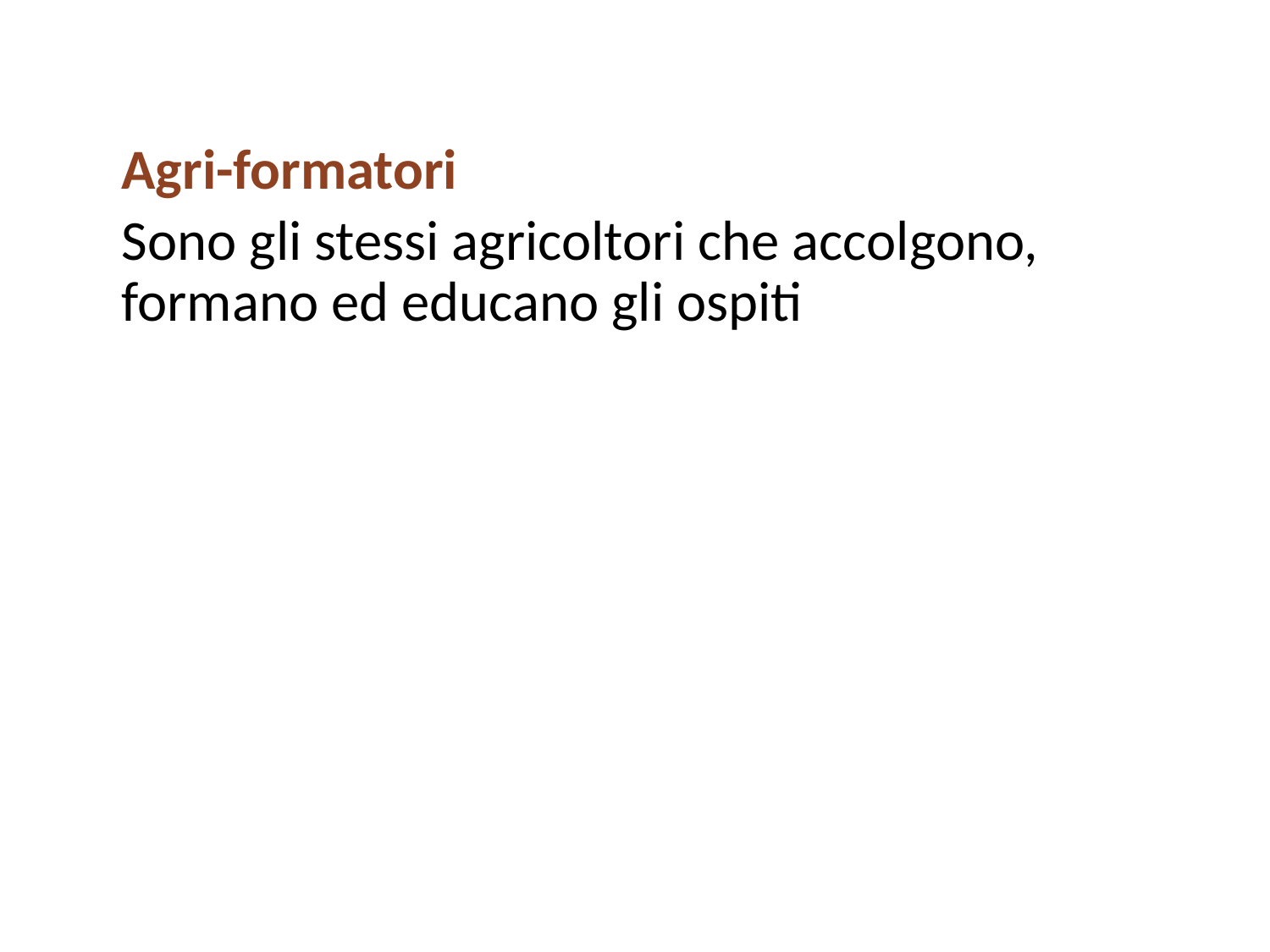

Agri-formatori
Sono gli stessi agricoltori che accolgono, formano ed educano gli ospiti